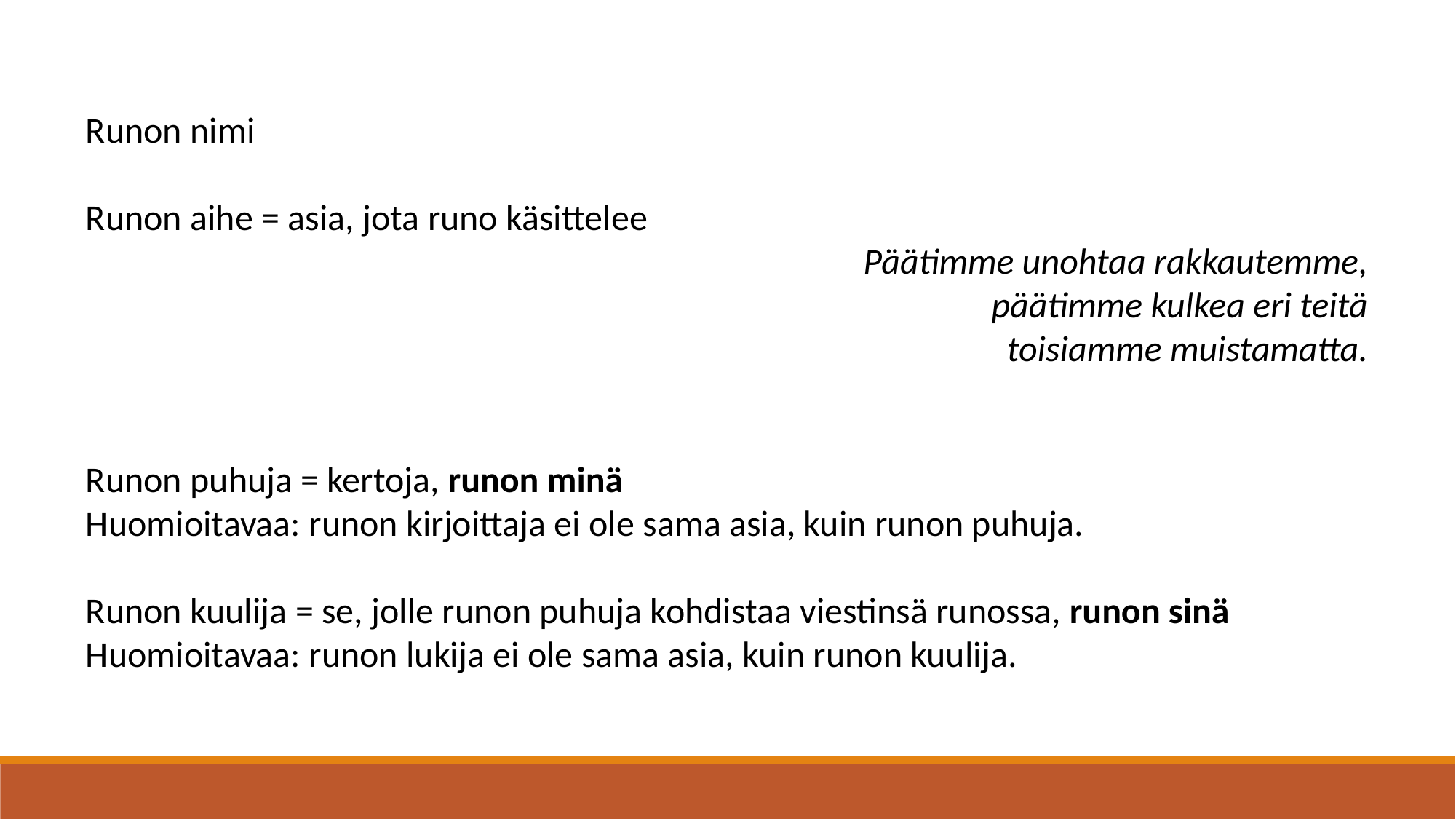

Runon nimi

Runon aihe = asia, jota runo käsittelee
Päätimme unohtaa rakkautemme,
päätimme kulkea eri teitä
toisiamme muistamatta.

Runon puhuja = kertoja, runon minä
Huomioitavaa: runon kirjoittaja ei ole sama asia, kuin runon puhuja.

Runon kuulija = se, jolle runon puhuja kohdistaa viestinsä runossa, runon sinä
Huomioitavaa: runon lukija ei ole sama asia, kuin runon kuulija.